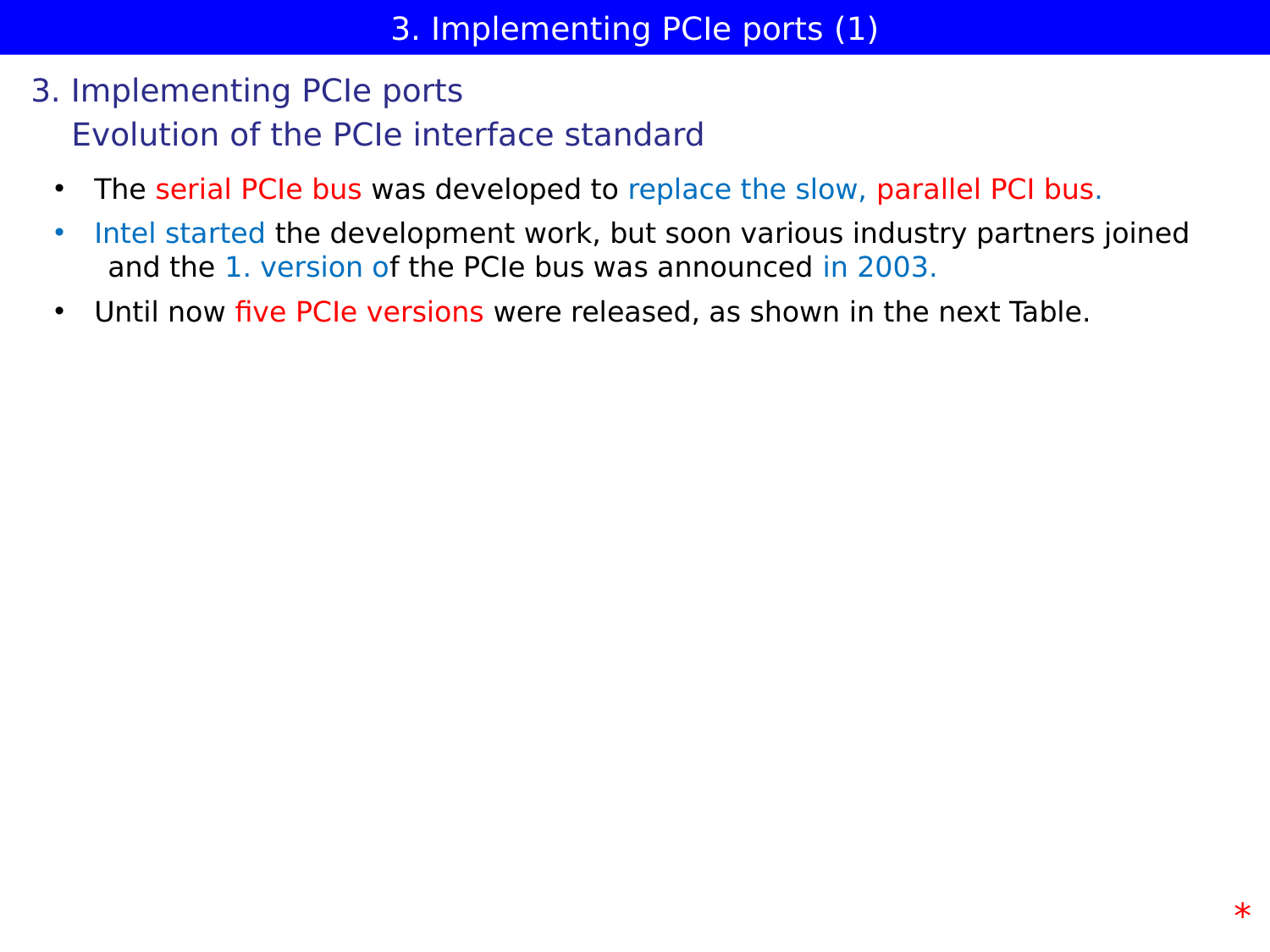

# 3. Implementing PCIe ports (1)
3. Implementing PCIe ports
    Evolution of the PCIe interface standard

The serial PCIe bus was developed to replace the slow, parallel PCI bus.
Intel started the development work, but soon various industry partners joined
      and the 1. version of the PCIe bus was announced in 2003.
Until now five PCIe versions were released, as shown in the next Table.
*